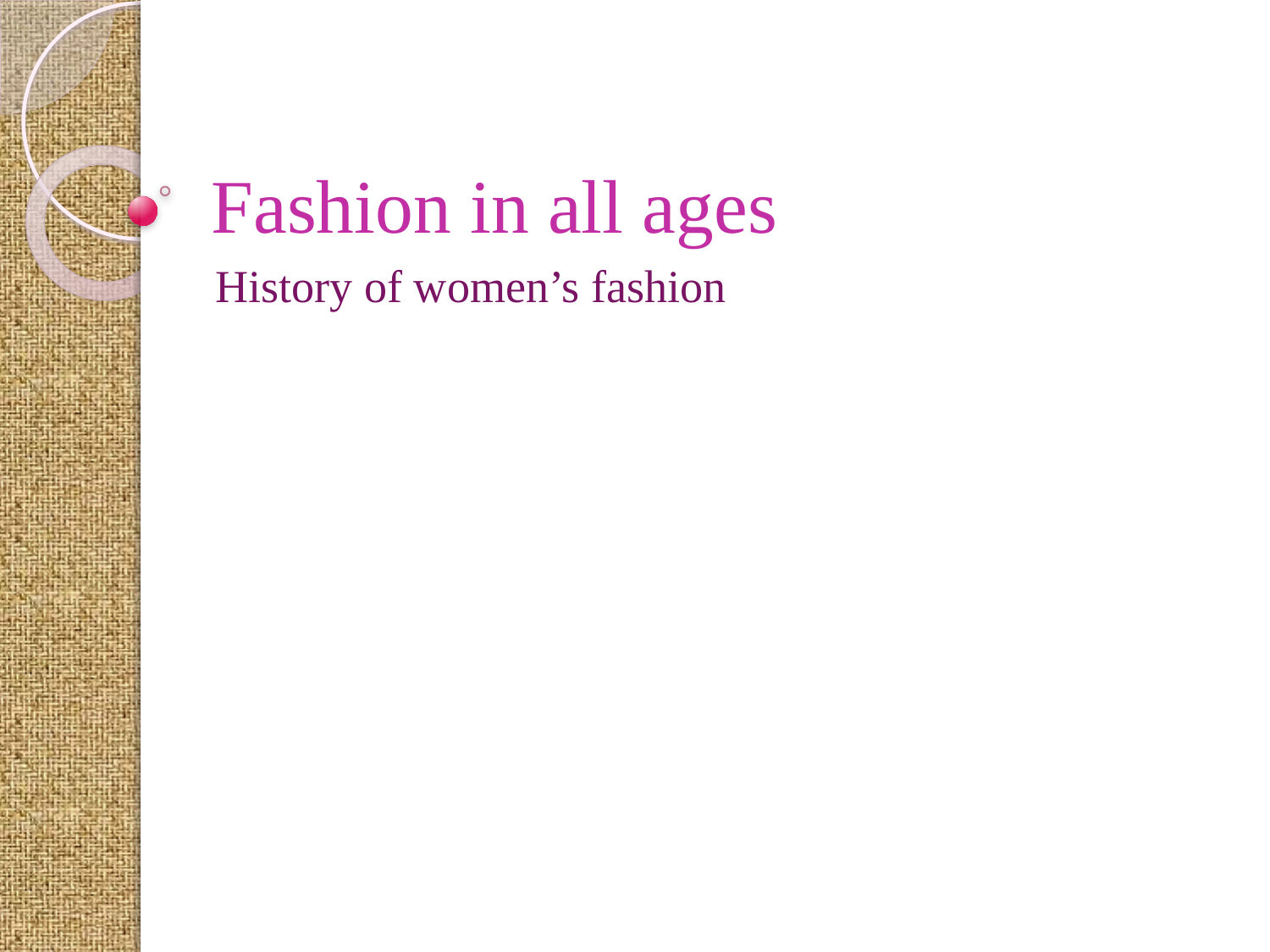

# Fashion in all ages
History of women’s fashion